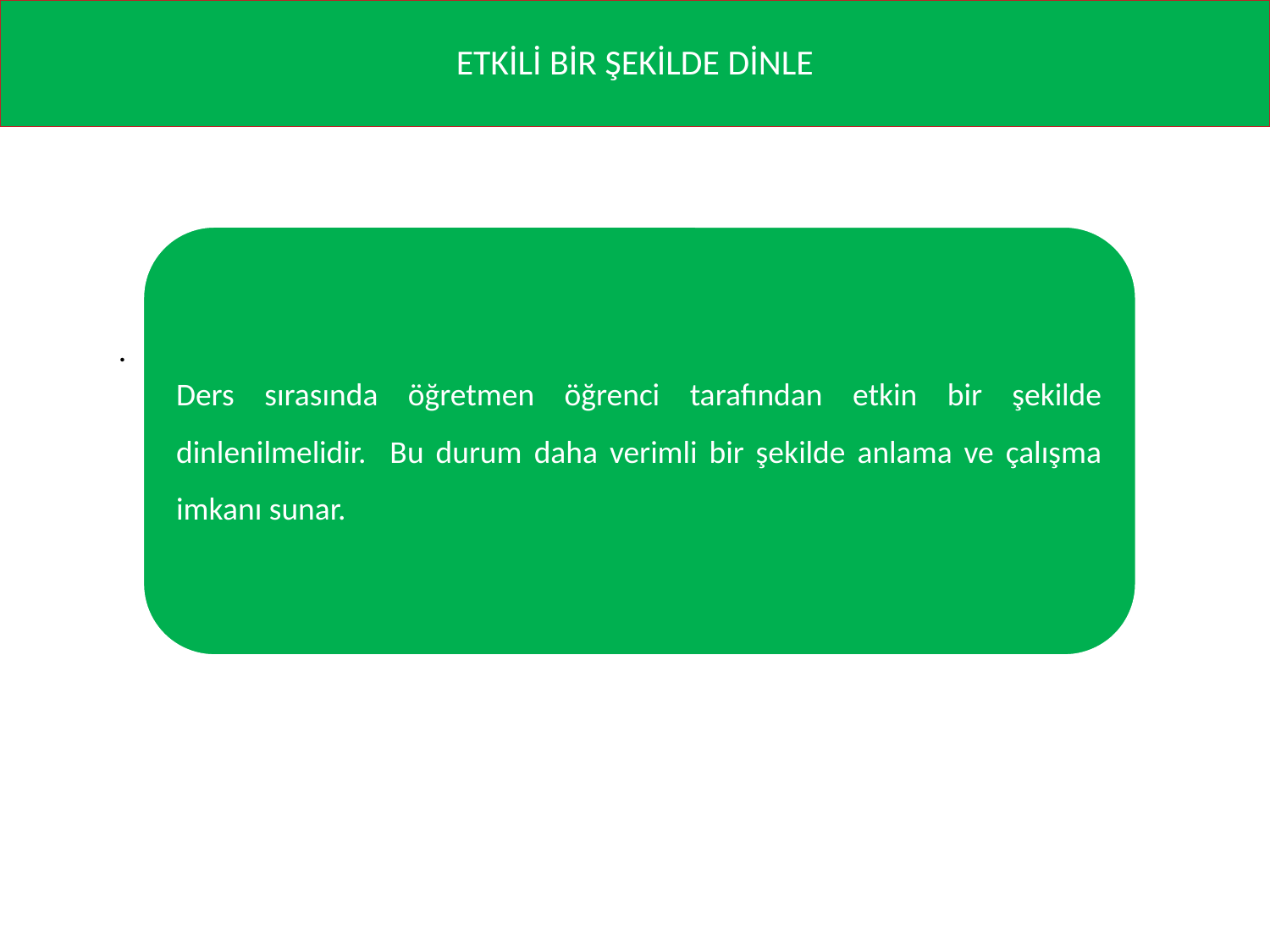

# ETKİLİ BİR ŞEKİLDE DİNLE
Ders sırasında öğretmen öğrenci tarafından etkin bir şekilde dinlenilmelidir.  Bu durum daha verimli bir şekilde anlama ve çalışma imkanı sunar.
.